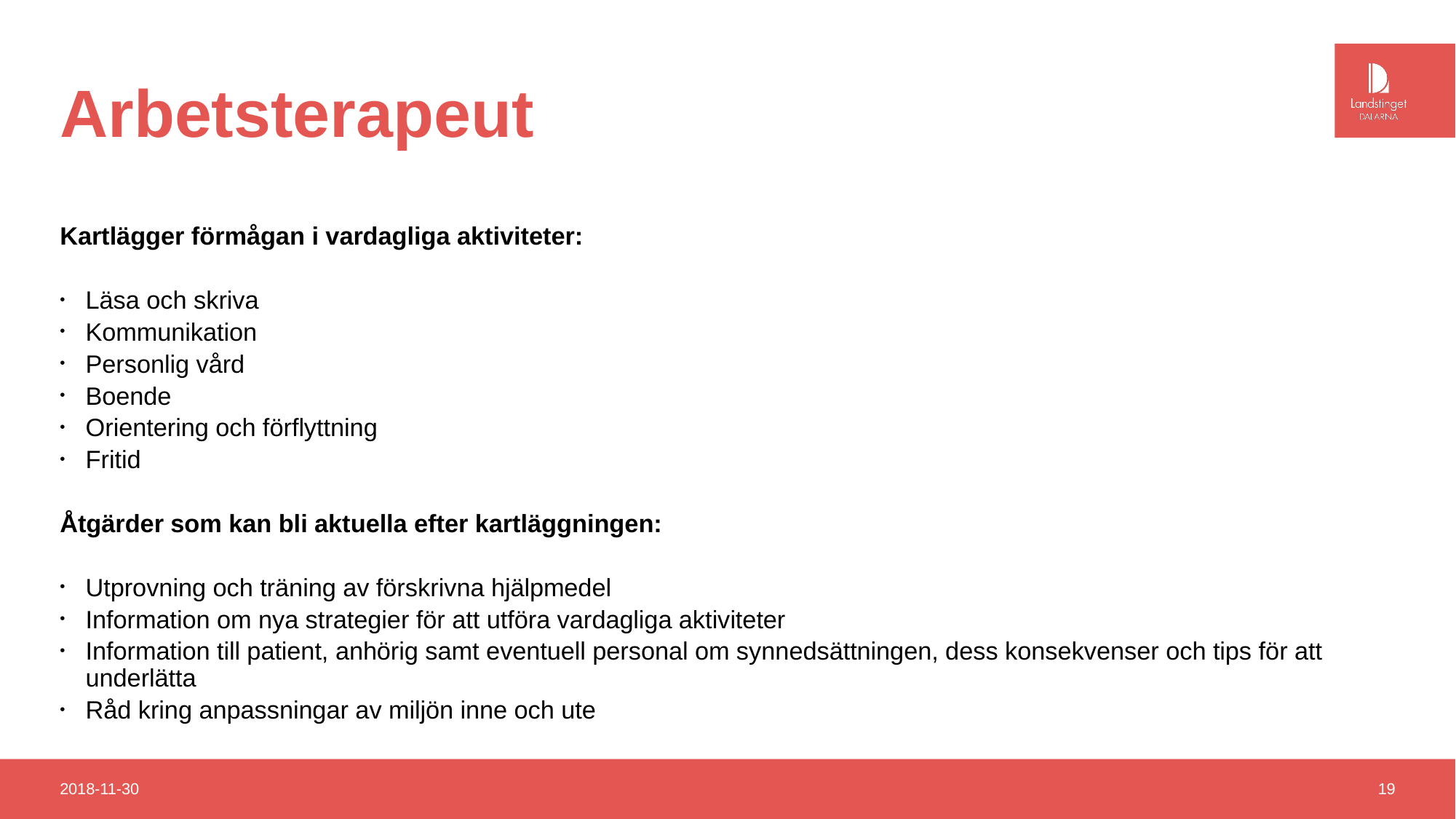

# Arbetsterapeut
Kartlägger förmågan i vardagliga aktiviteter:

Läsa och skriva
Kommunikation
Personlig vård
Boende
Orientering och förflyttning
Fritid

Åtgärder som kan bli aktuella efter kartläggningen:

Utprovning och träning av förskrivna hjälpmedel
Information om nya strategier för att utföra vardagliga aktiviteter
Information till patient, anhörig samt eventuell personal om synnedsättningen, dess konsekvenser och tips för att underlätta
Råd kring anpassningar av miljön inne och ute

2018-11-30

19